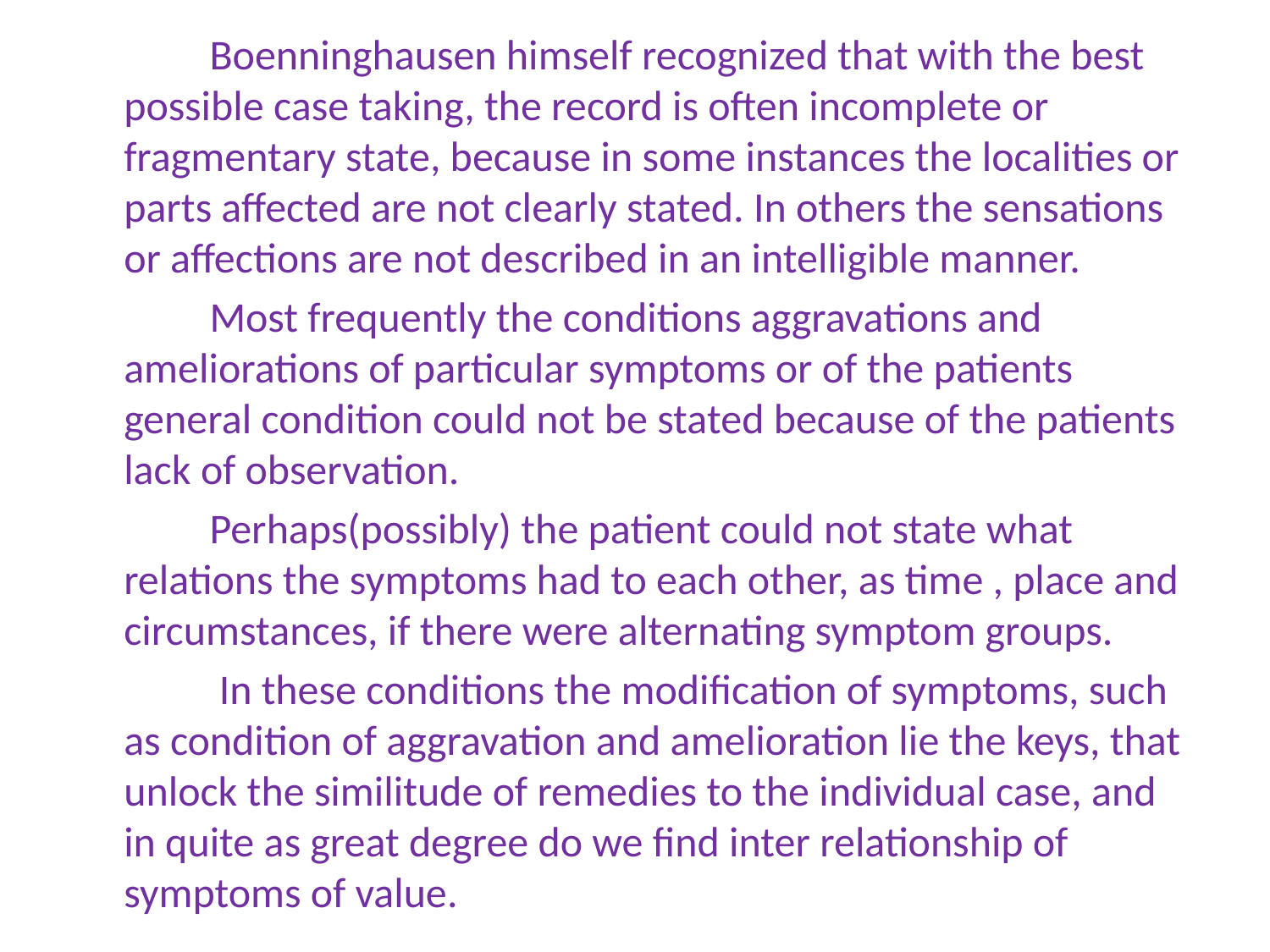

Boenninghausen himself recognized that with the best possible case taking, the record is often incomplete or fragmentary state, because in some instances the localities or parts affected are not clearly stated. In others the sensations or affections are not described in an intelligible manner.
              Most frequently the conditions aggravations and ameliorations of particular symptoms or of the patients general condition could not be stated because of the patients lack of observation.
              Perhaps(possibly) the patient could not state what relations the symptoms had to each other, as time , place and circumstances, if there were alternating symptom groups.
               In these conditions the modification of symptoms, such as condition of aggravation and amelioration lie the keys, that unlock the similitude of remedies to the individual case, and in quite as great degree do we find inter relationship of symptoms of value.